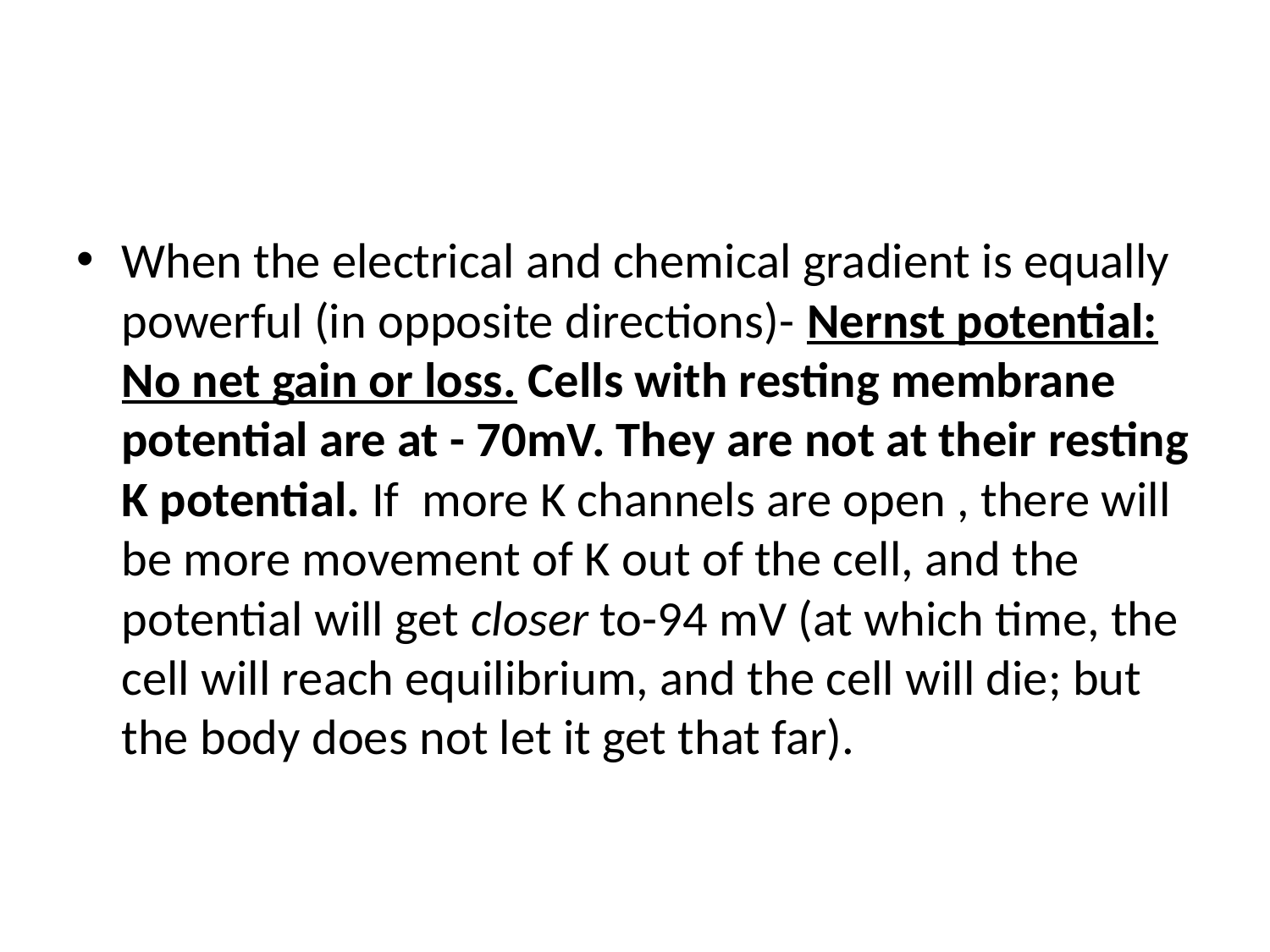

#
When the electrical and chemical gradient is equally powerful (in opposite directions)- Nernst potential: No net gain or loss. Cells with resting membrane potential are at - 70mV. They are not at their resting K potential. If  more K channels are open , there will be more movement of K out of the cell, and the potential will get closer to-94 mV (at which time, the cell will reach equilibrium, and the cell will die; but the body does not let it get that far).